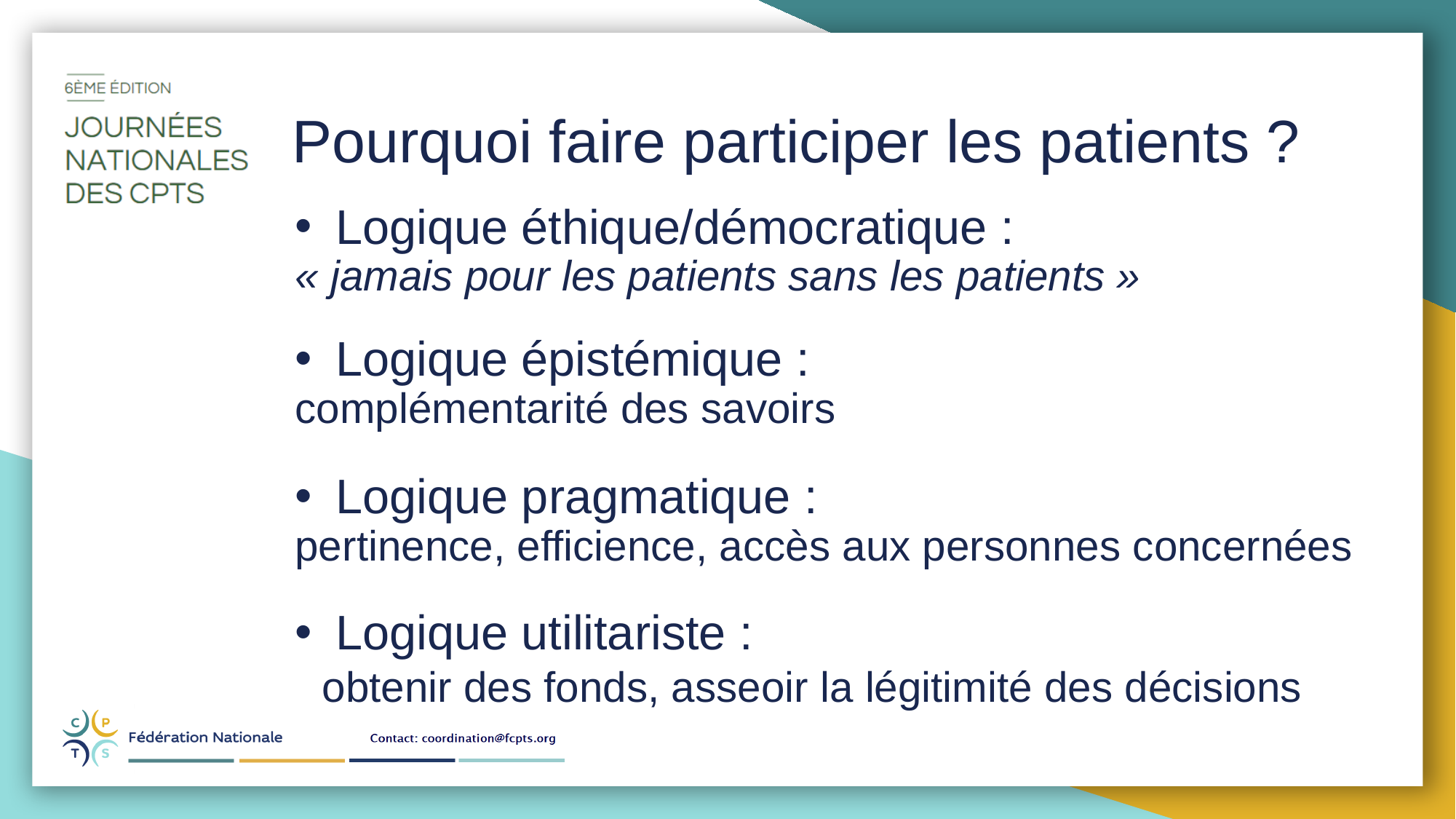

Pourquoi faire participer les patients ?

Logique éthique/démocratique :
« jamais pour les patients sans les patients »
Logique épistémique :
complémentarité des savoirs
Logique pragmatique :
pertinence, efficience, accès aux personnes concernées
Logique utilitariste :
  obtenir des fonds, asseoir la légitimité des décisions